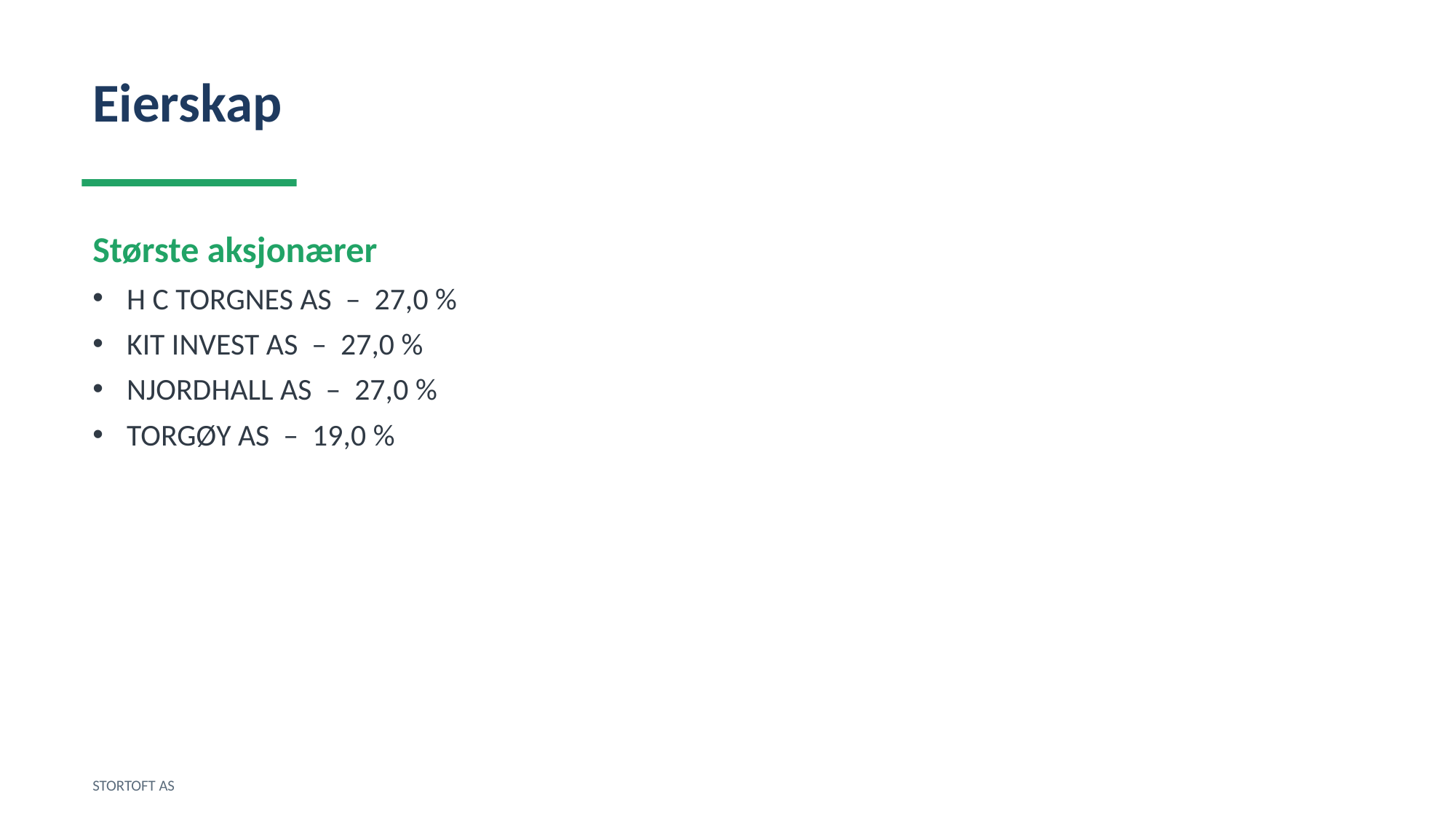

Eierskap

Største aksjonærer
H C TORGNES AS  –  27,0 %
KIT INVEST AS  –  27,0 %
NJORDHALL AS  –  27,0 %
TORGØY AS  –  19,0 %
STORTOFT AS